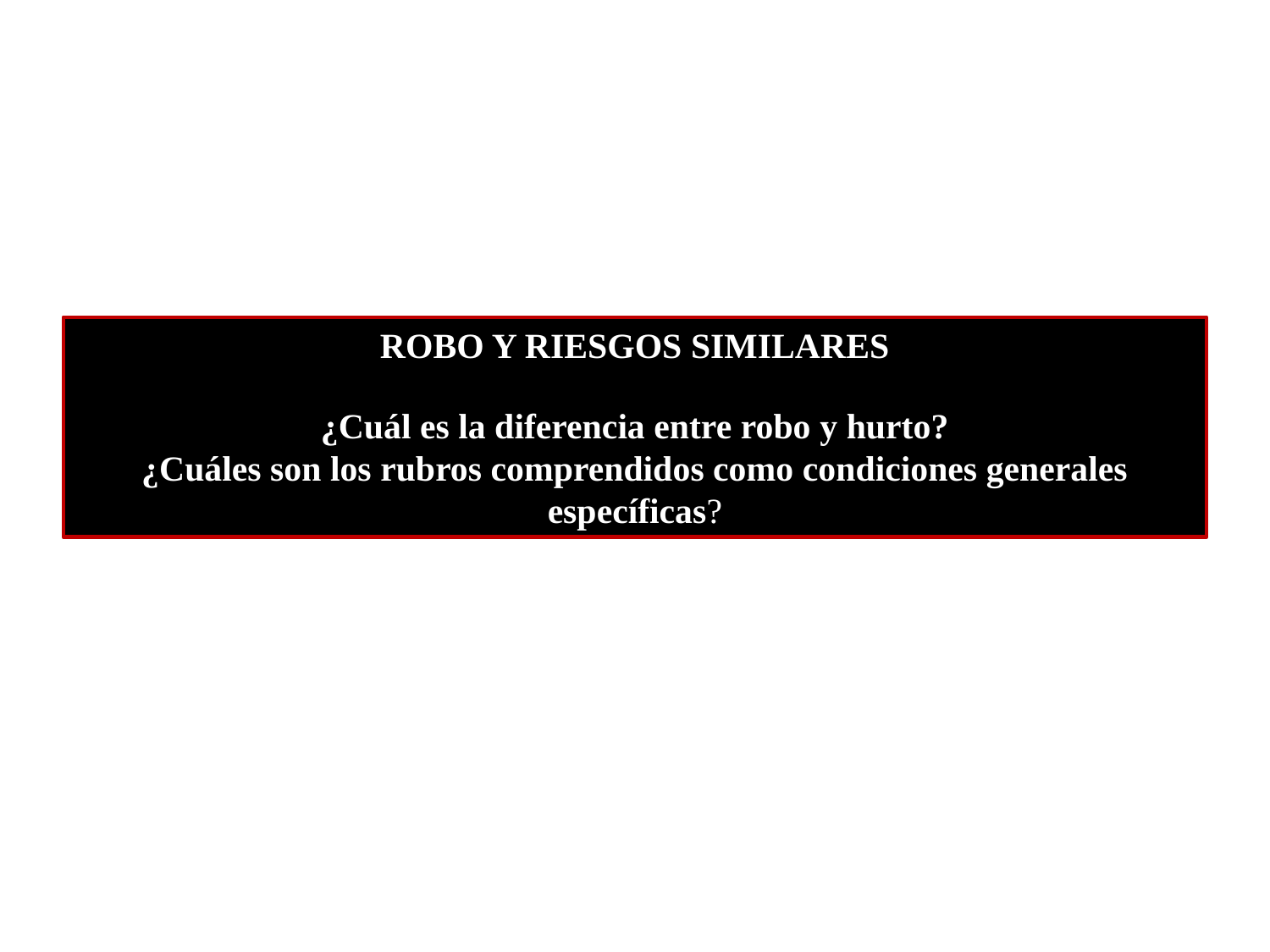

ROBO Y RIESGOS SIMILARES

¿Cuál es la diferencia entre robo y hurto?
¿Cuáles son los rubros comprendidos como condiciones generales específicas?